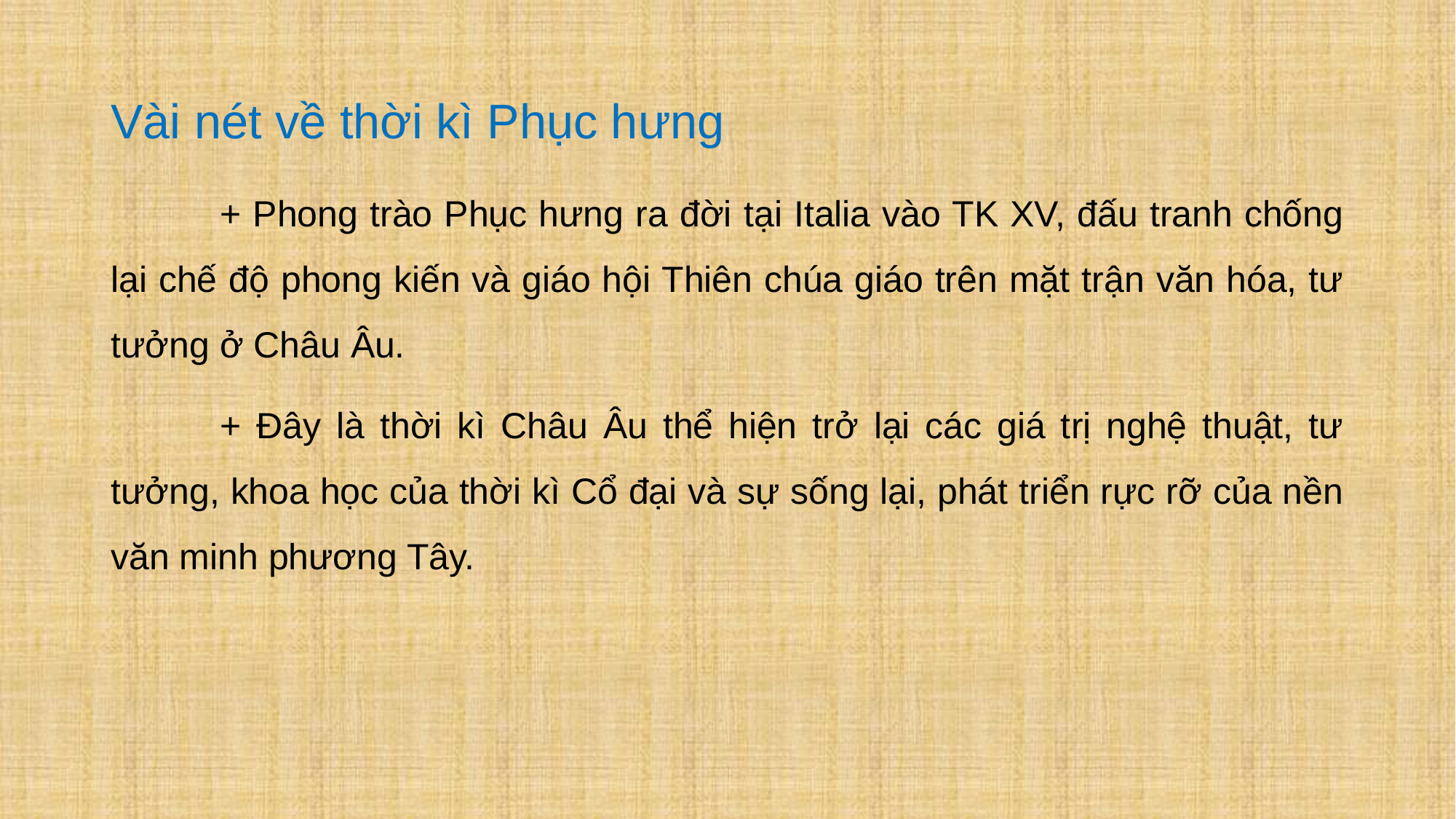

# Vài nét về thời kì Phục hưng
	+ Phong trào Phục hưng ra đời tại Italia vào TK XV, đấu tranh chống lại chế độ phong kiến và giáo hội Thiên chúa giáo trên mặt trận văn hóa, tư tưởng ở Châu Âu.
	+ Đây là thời kì Châu Âu thể hiện trở lại các giá trị nghệ thuật, tư tưởng, khoa học của thời kì Cổ đại và sự sống lại, phát triển rực rỡ của nền văn minh phương Tây.